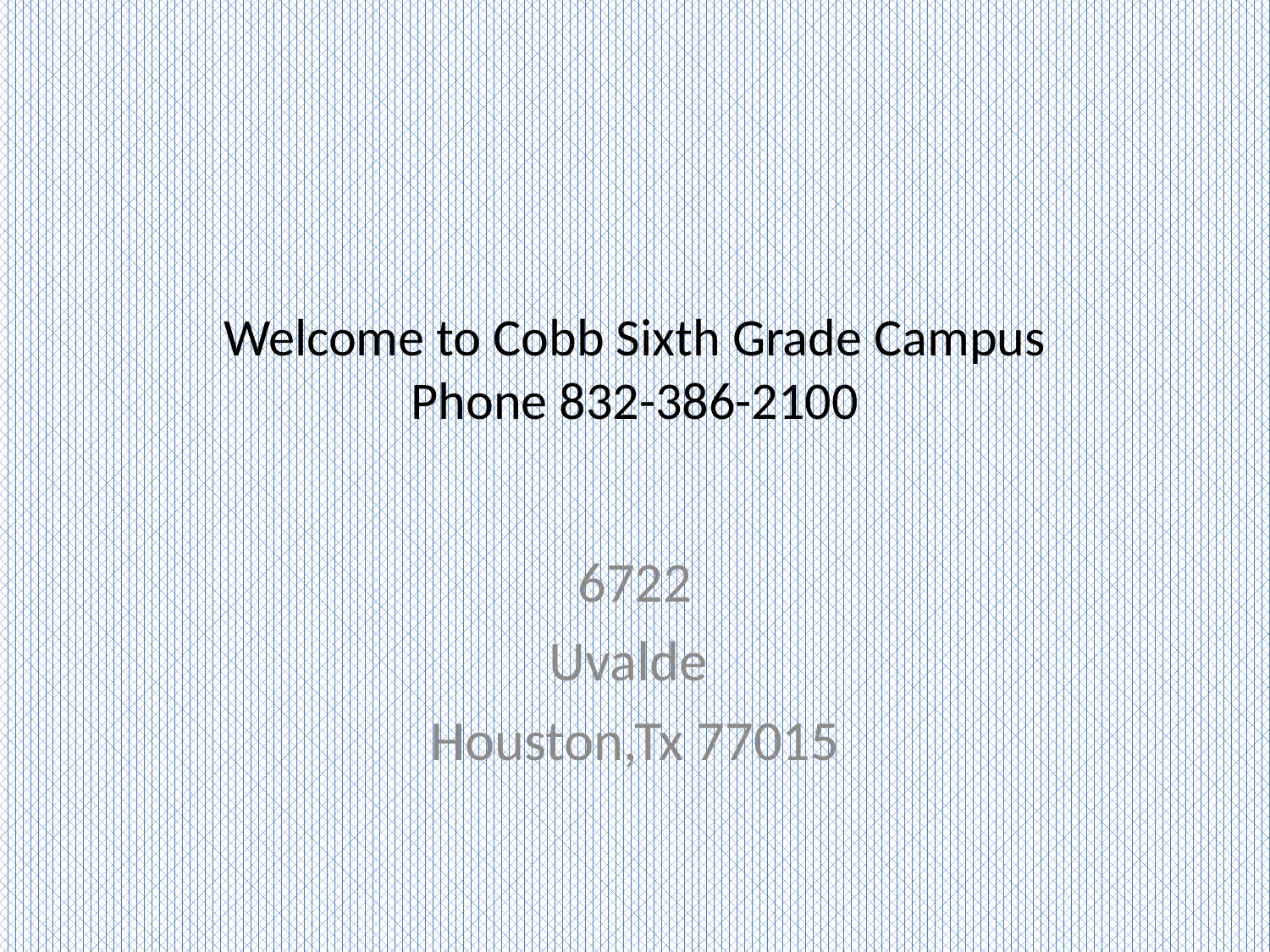

# Welcome to Cobb Sixth Grade Campus Phone 832-386-2100
6722
Uvalde
Houston,Tx 77015